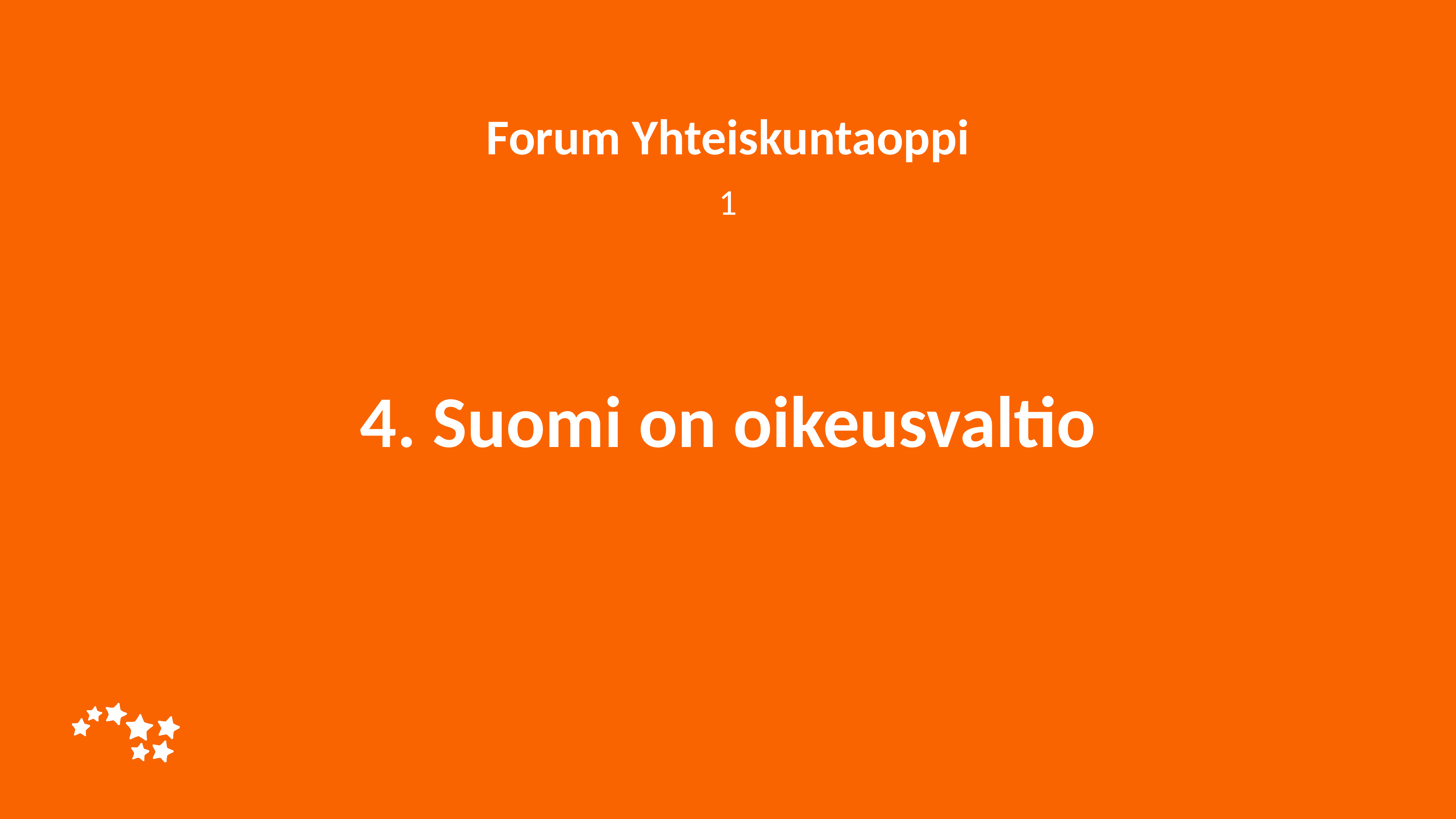

Forum Yhteiskuntaoppi
1
# 4. Suomi on oikeusvaltio